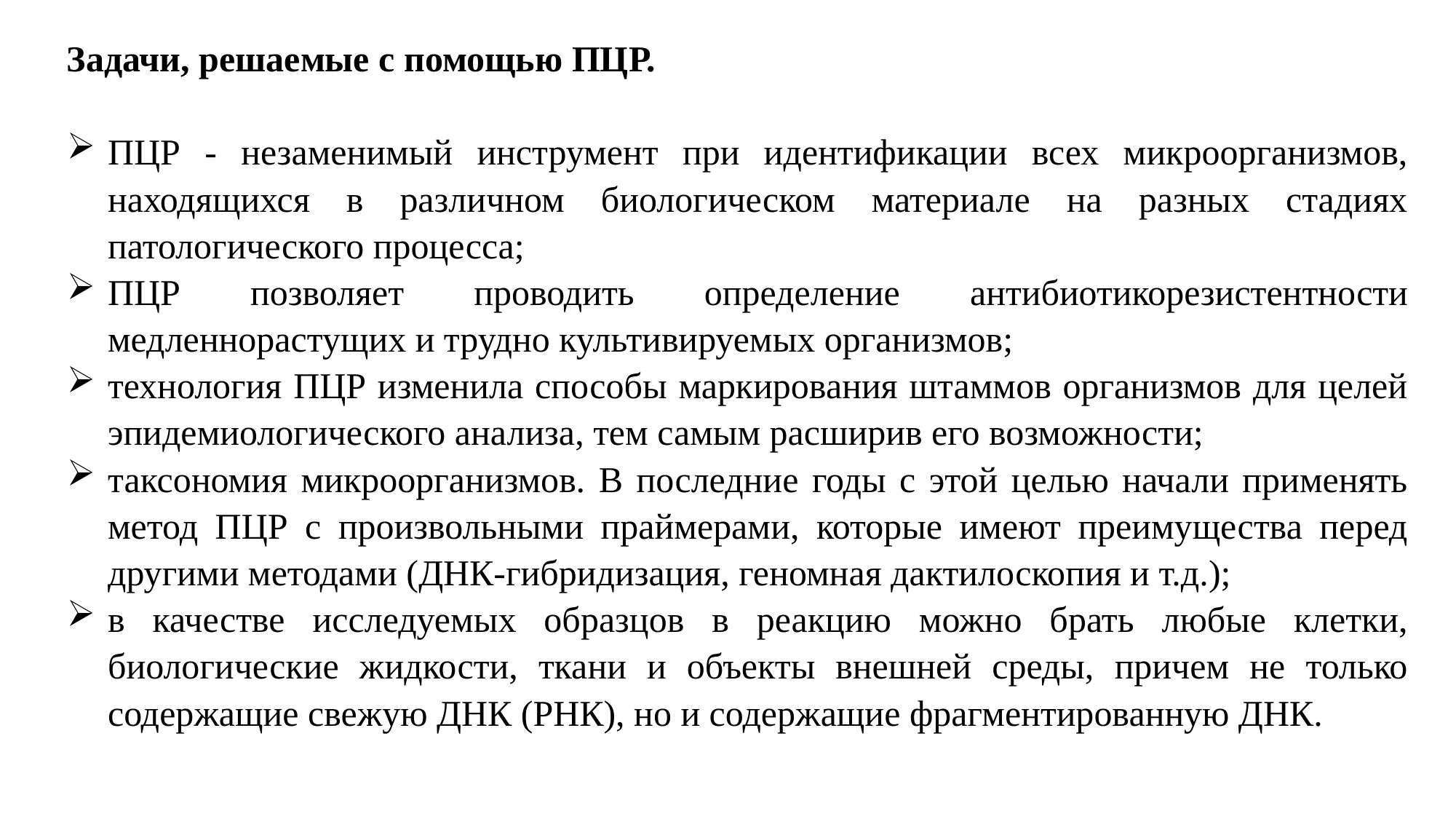

Задачи, решаемые с помощью ПЦР.

ПЦР - незаменимый инструмент при идентификации всех микроорганизмов, находящихся в различном биологическом материале на разных стадиях патологического процесса;
ПЦР позволяет проводить определение антибиотикорезистентности медленнорастущих и трудно культивируемых организмов;
технология ПЦР изменила способы маркирования штаммов организмов для целей эпидемиологического анализа, тем самым расширив его возможности;
таксономия микроорганизмов. В последние годы с этой целью начали применять метод ПЦР с произвольными праймерами, которые имеют преимущества перед другими методами (ДНК-гибридизация, геномная дактилоскопия и т.д.);
в качестве исследуемых образцов в реакцию можно брать любые клетки, биологические жидкости, ткани и объекты внешней среды, причем не только содержащие свежую ДНК (РНК), но и содержащие фрагментированную ДНК.